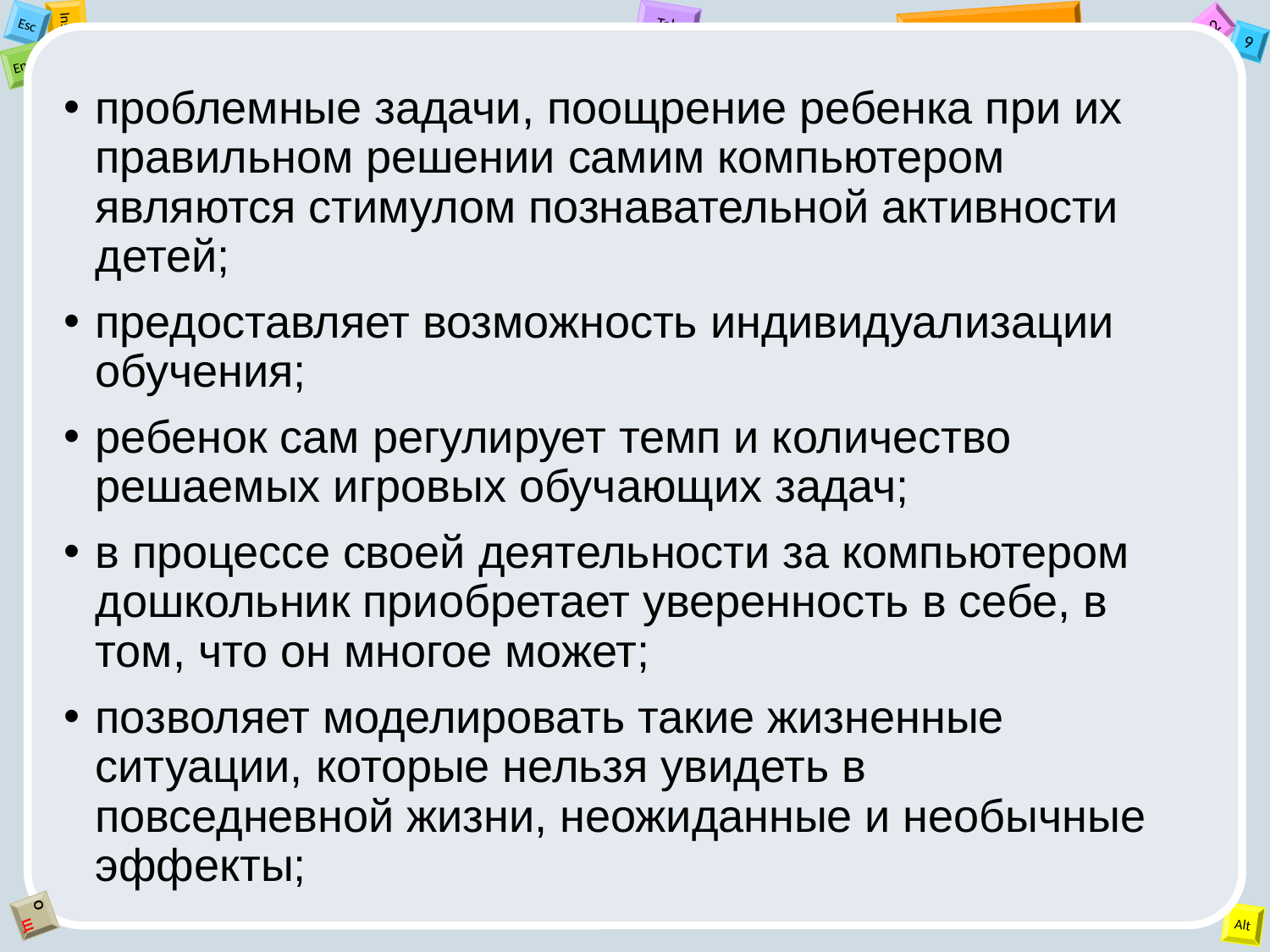

проблемные задачи, поощрение ребенка при их правильном решении самим компьютером являются стимулом познавательной активности детей;
предоставляет возможность индивидуализации обучения;
ребенок сам регулирует темп и количество решаемых игровых обучающих задач;
в процессе своей деятельности за компьютером дошкольник приобретает уверенность в себе, в том, что он многое может;
позволяет моделировать такие жизненные ситуации, которые нельзя увидеть в повседневной жизни, неожиданные и необычные эффекты;